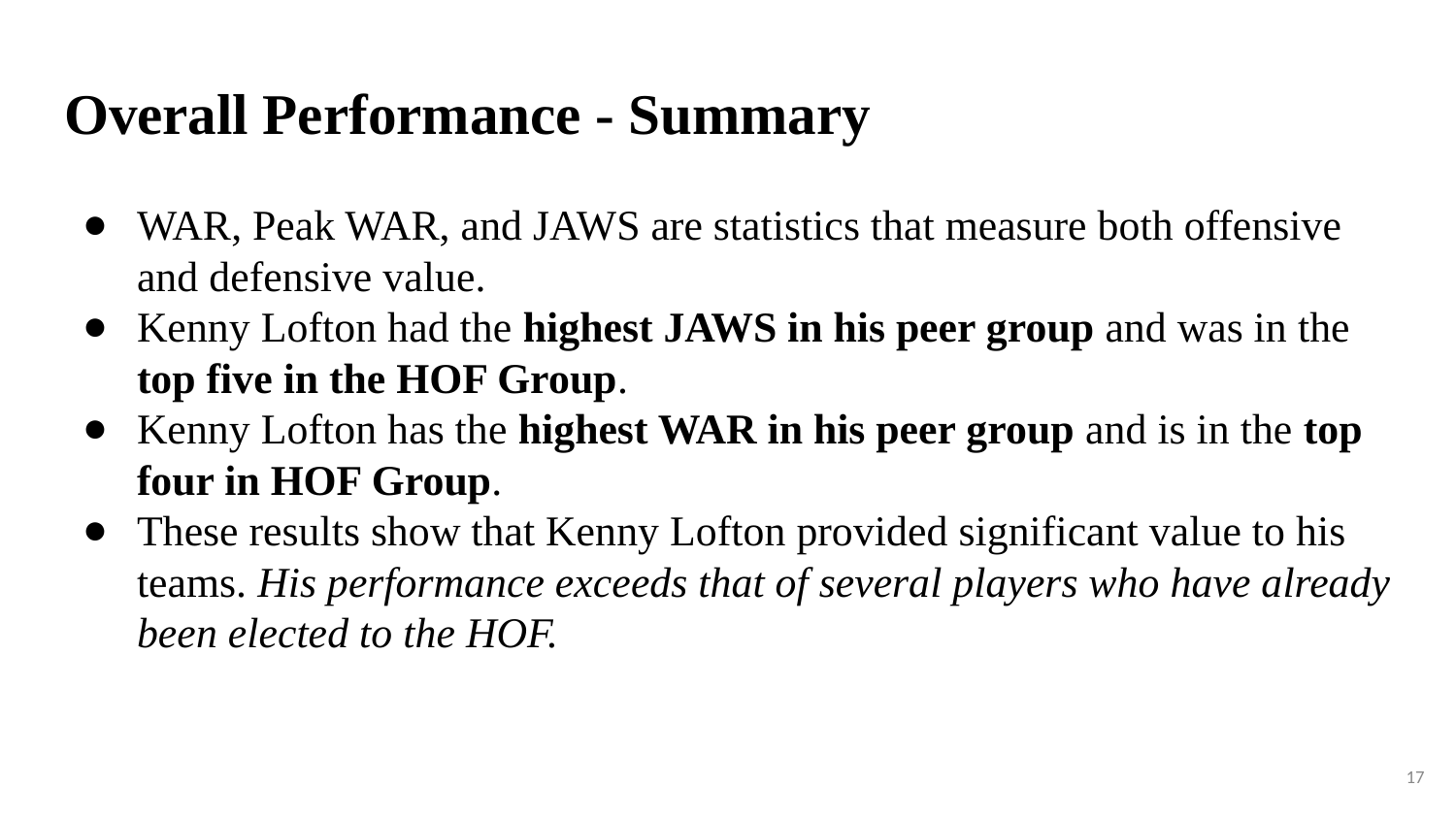

# Overall Performance - Summary
WAR, Peak WAR, and JAWS are statistics that measure both offensive and defensive value.
Kenny Lofton had the highest JAWS in his peer group and was in the top five in the HOF Group.
Kenny Lofton has the highest WAR in his peer group and is in the top four in HOF Group.
These results show that Kenny Lofton provided significant value to his teams. His performance exceeds that of several players who have already been elected to the HOF.
17